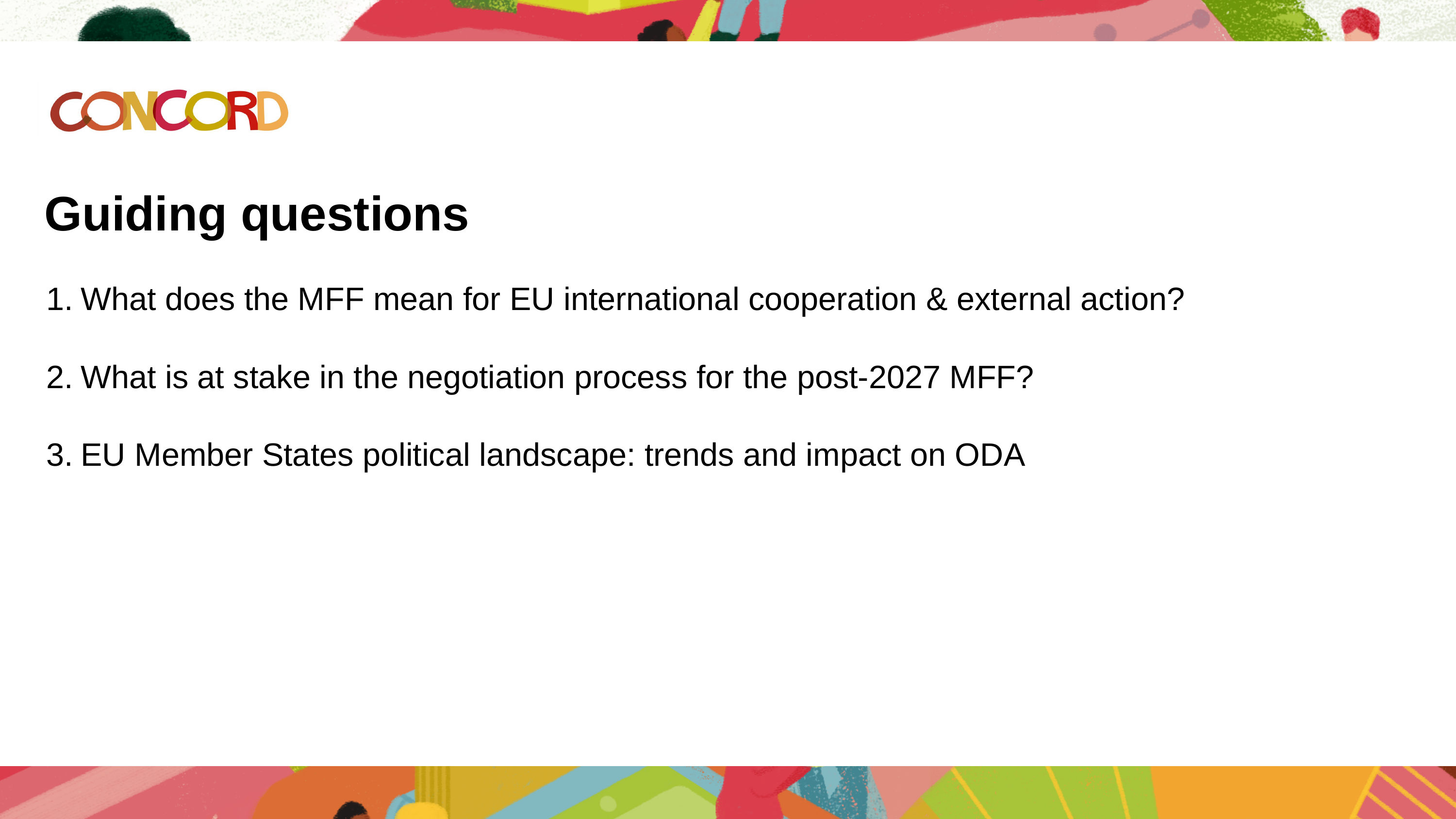

Guiding questions
What does the MFF mean for EU international cooperation & external action?
What is at stake in the negotiation process for the post-2027 MFF?
EU Member States political landscape: trends and impact on ODA